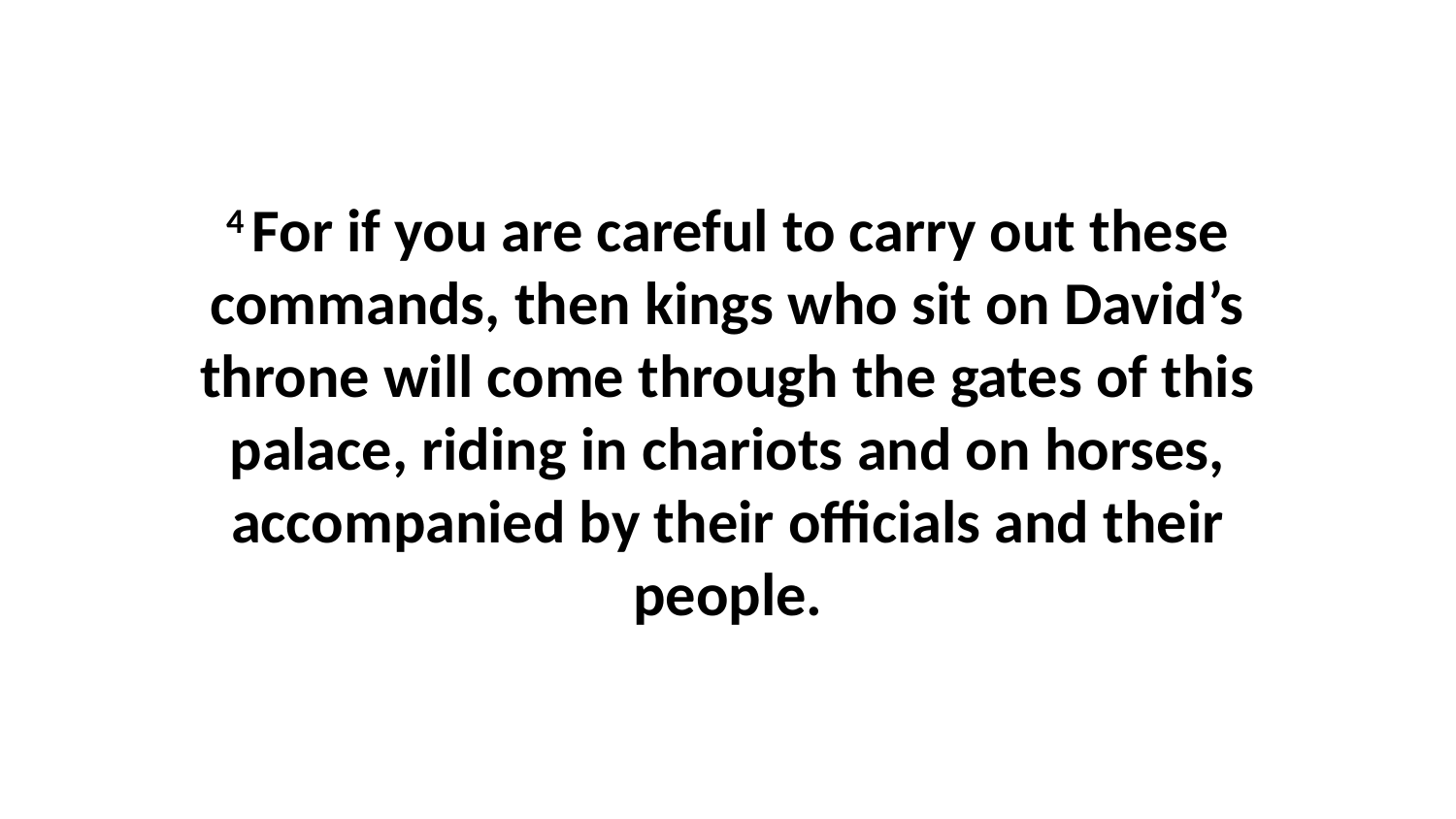

4 For if you are careful to carry out these commands, then kings who sit on David’s throne will come through the gates of this palace, riding in chariots and on horses, accompanied by their officials and their people.